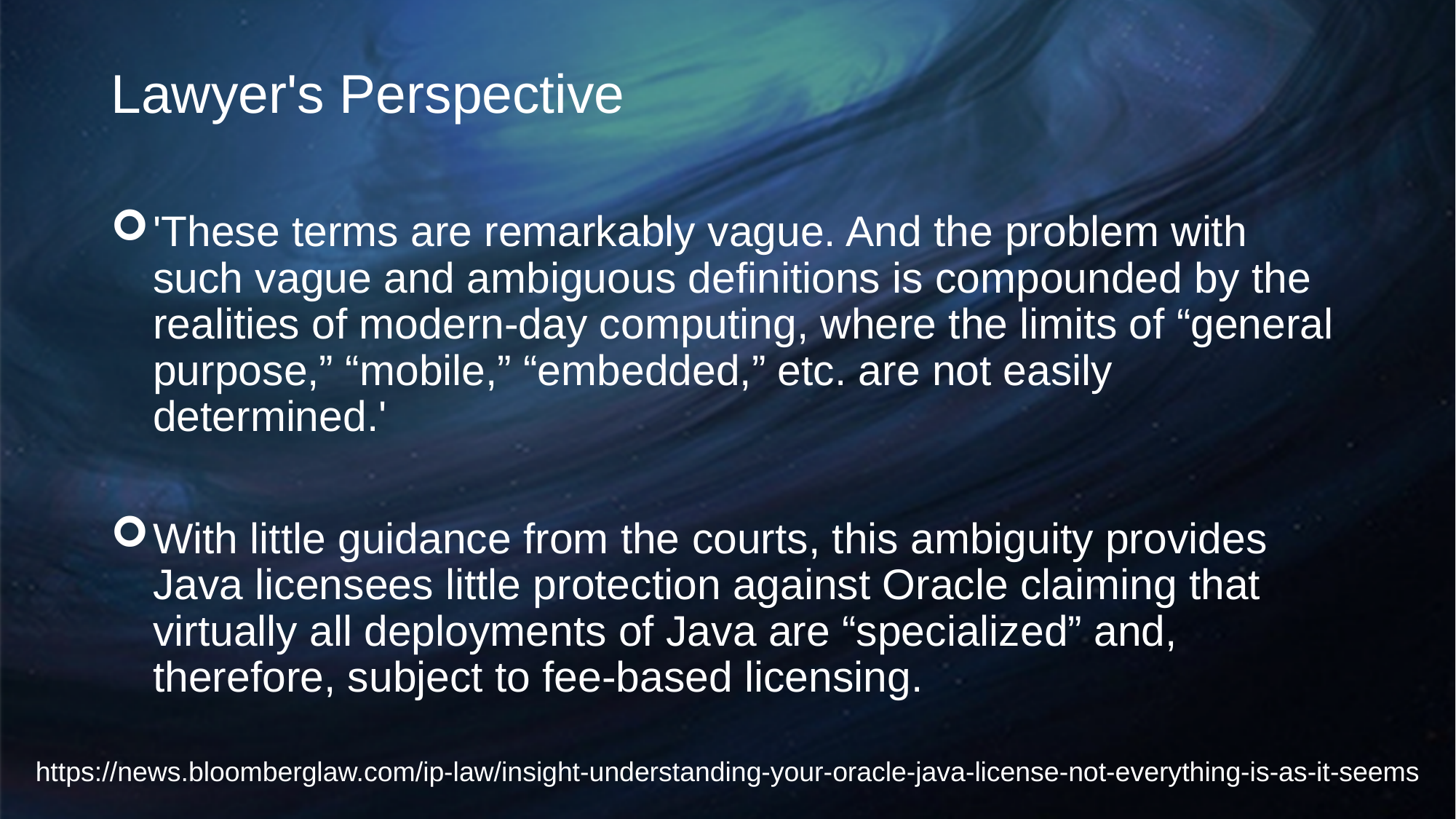

# Lawyer's Perspective

'These terms are remarkably vague. And the problem with such vague and ambiguous definitions is compounded by the realities of modern-day computing, where the limits of “general purpose,” “mobile,” “embedded,” etc. are not easily determined.'

With little guidance from the courts, this ambiguity provides Java licensees little protection against Oracle claiming that virtually all deployments of Java are “specialized” and, therefore, subject to fee-based licensing.

https://news.bloomberglaw.com/ip-law/insight-understanding-your-oracle-java-license-not-everything-is-as-it-seems